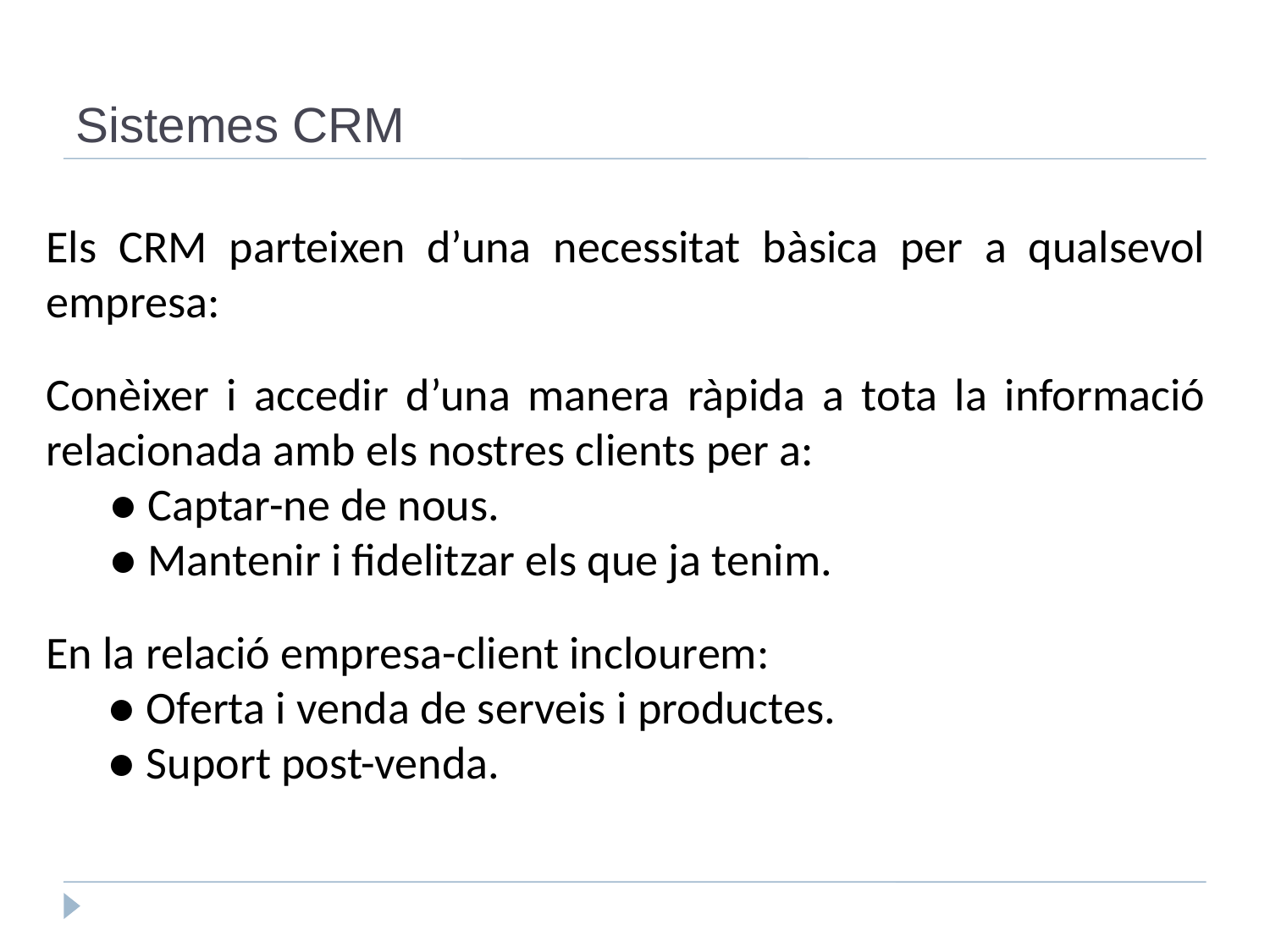

Sistemes CRM
Els CRM parteixen d’una necessitat bàsica per a qualsevol empresa:

Conèixer i accedir d’una manera ràpida a tota la informació relacionada amb els nostres clients per a:
● Captar-ne de nous.
● Mantenir i fidelitzar els que ja tenim.

En la relació empresa-client inclourem:
      ● Oferta i venda de serveis i productes.
      ● Suport post-venda.